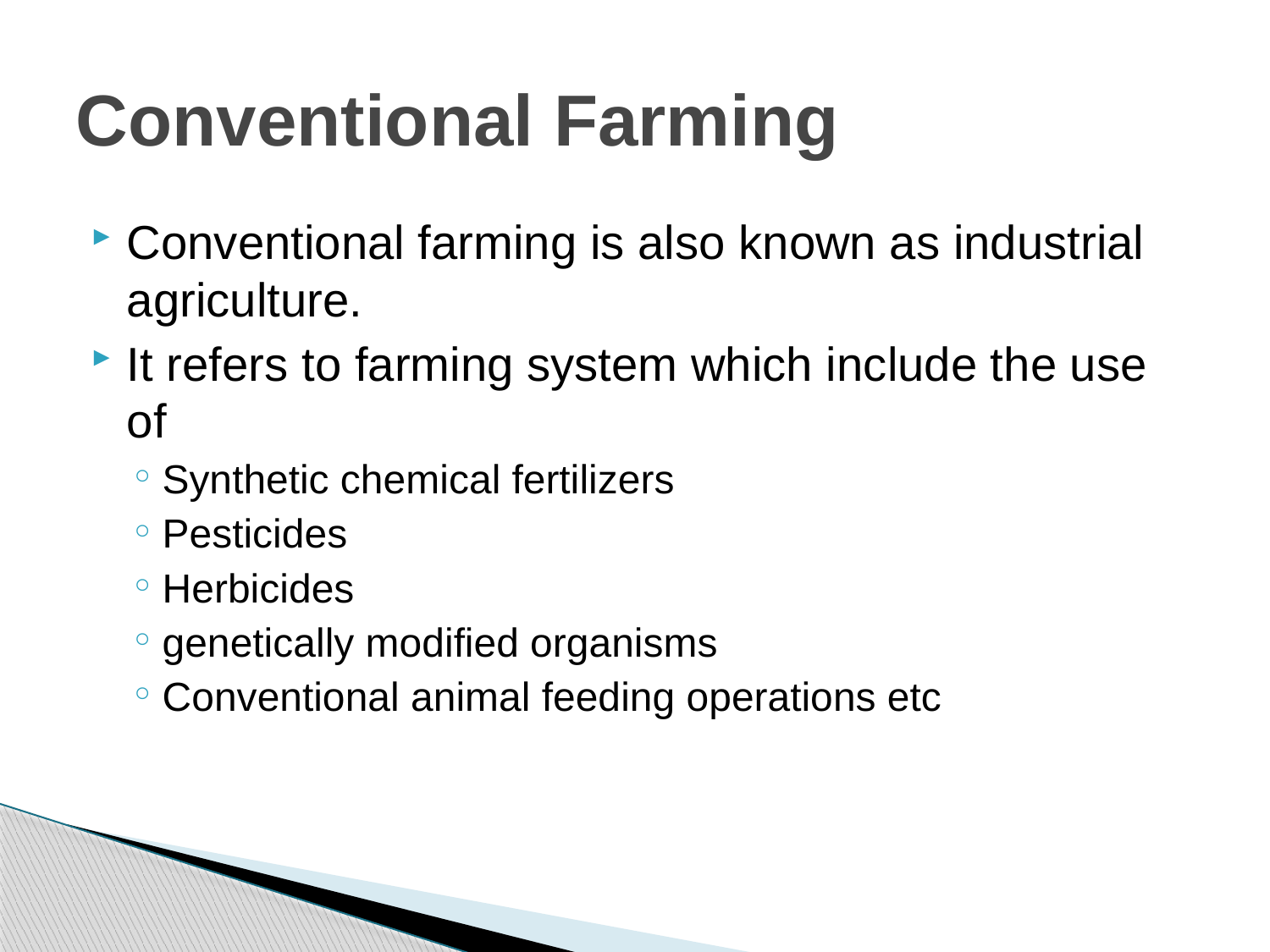

# Conventional Farming
Conventional farming is also known as industrial agriculture.
It refers to farming system which include the use of
Synthetic chemical fertilizers
Pesticides
Herbicides
genetically modified organisms
Conventional animal feeding operations etc